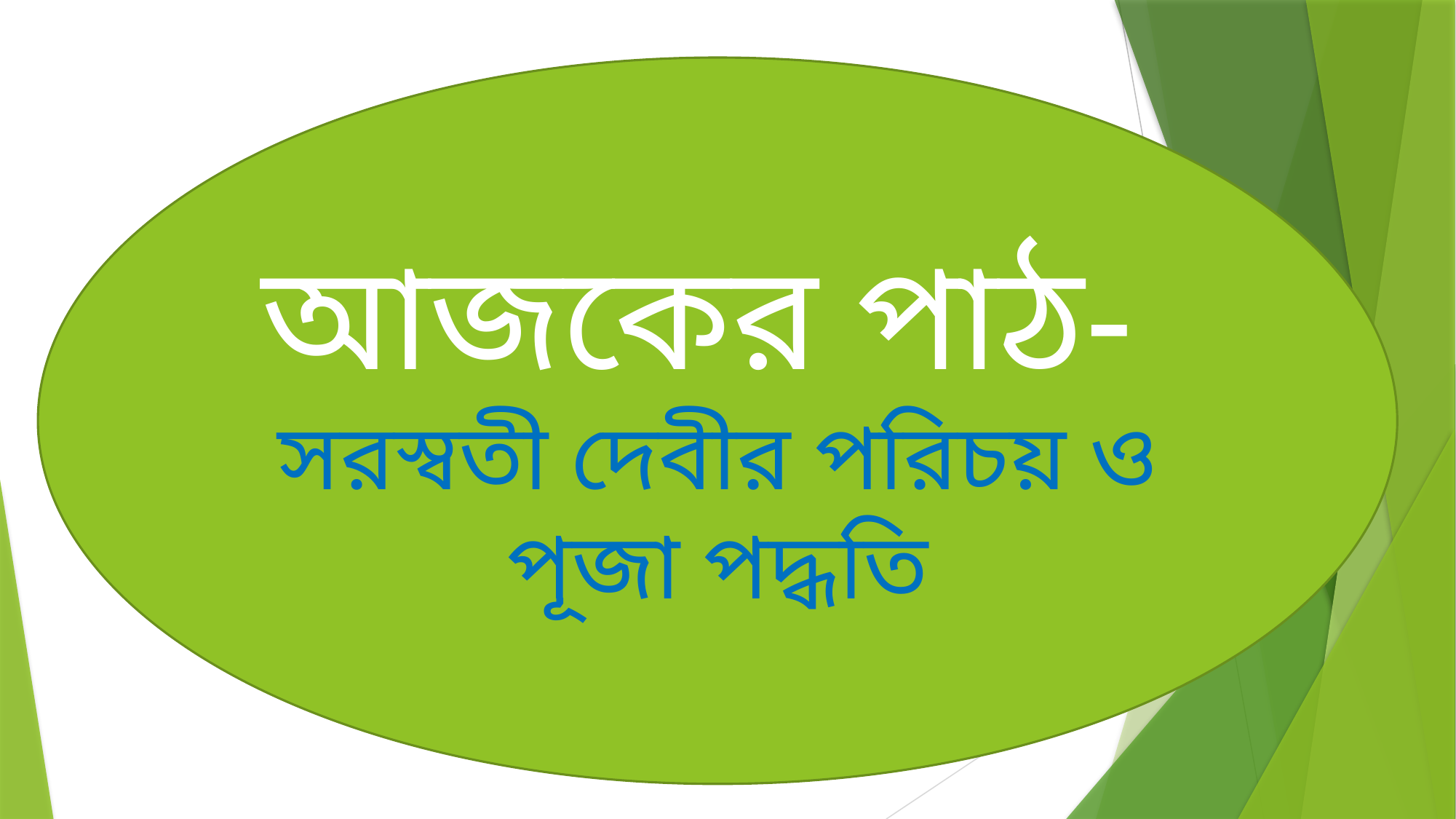

আজকের পাঠ-
সরস্বতী দেবীর পরিচয় ও পূজা পদ্ধতি